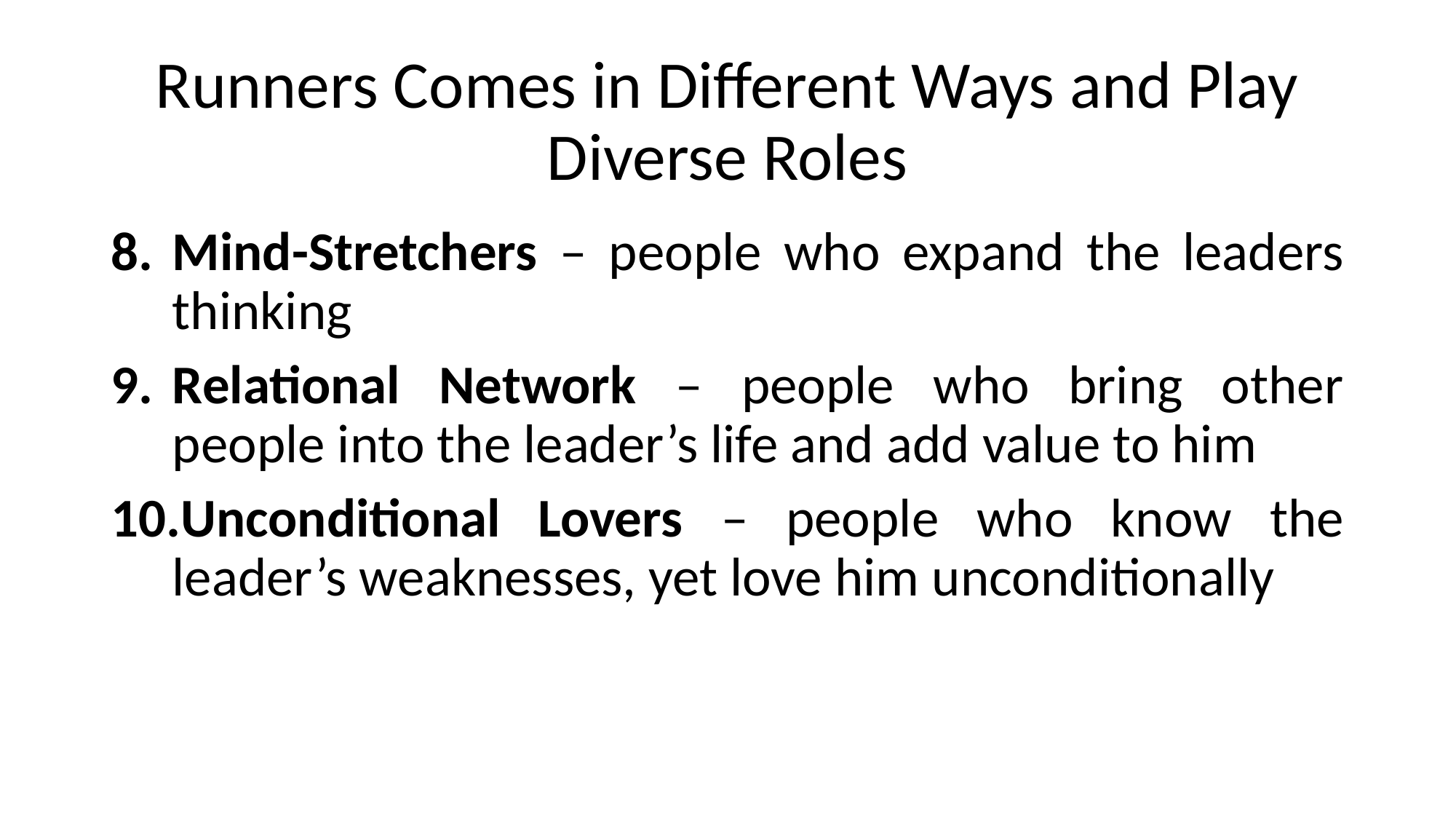

# Runners Comes in Different Ways and Play Diverse Roles
Mind-Stretchers – people who expand the leaders thinking
Relational Network – people who bring other people into the leader’s life and add value to him
Unconditional Lovers – people who know the leader’s weaknesses, yet love him unconditionally